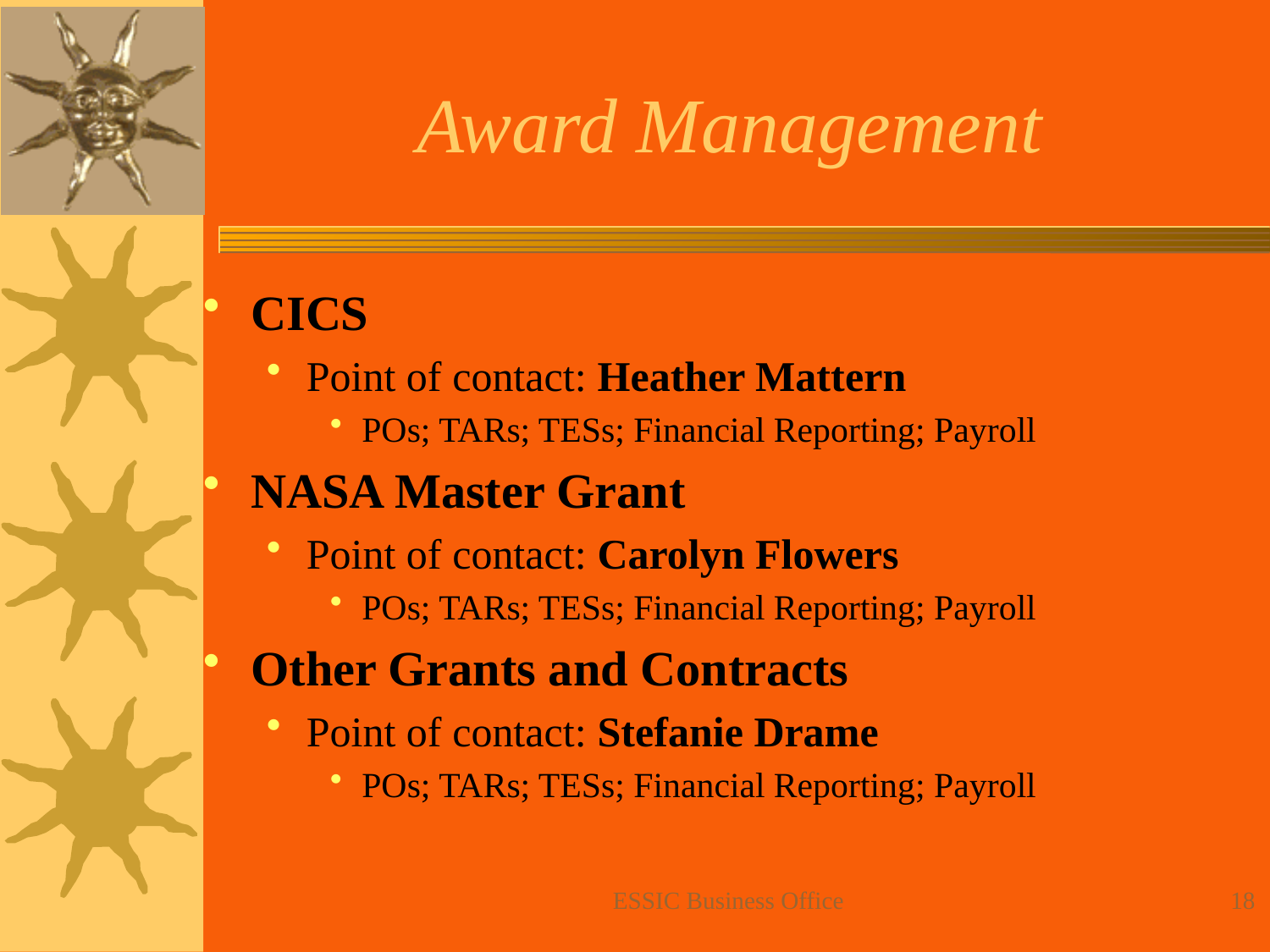

# Award Management
CICS
Point of contact: Heather Mattern
POs; TARs; TESs; Financial Reporting; Payroll
NASA Master Grant
Point of contact: Carolyn Flowers
POs; TARs; TESs; Financial Reporting; Payroll
Other Grants and Contracts
Point of contact: Stefanie Drame
POs; TARs; TESs; Financial Reporting; Payroll

ESSIC Business Office
18